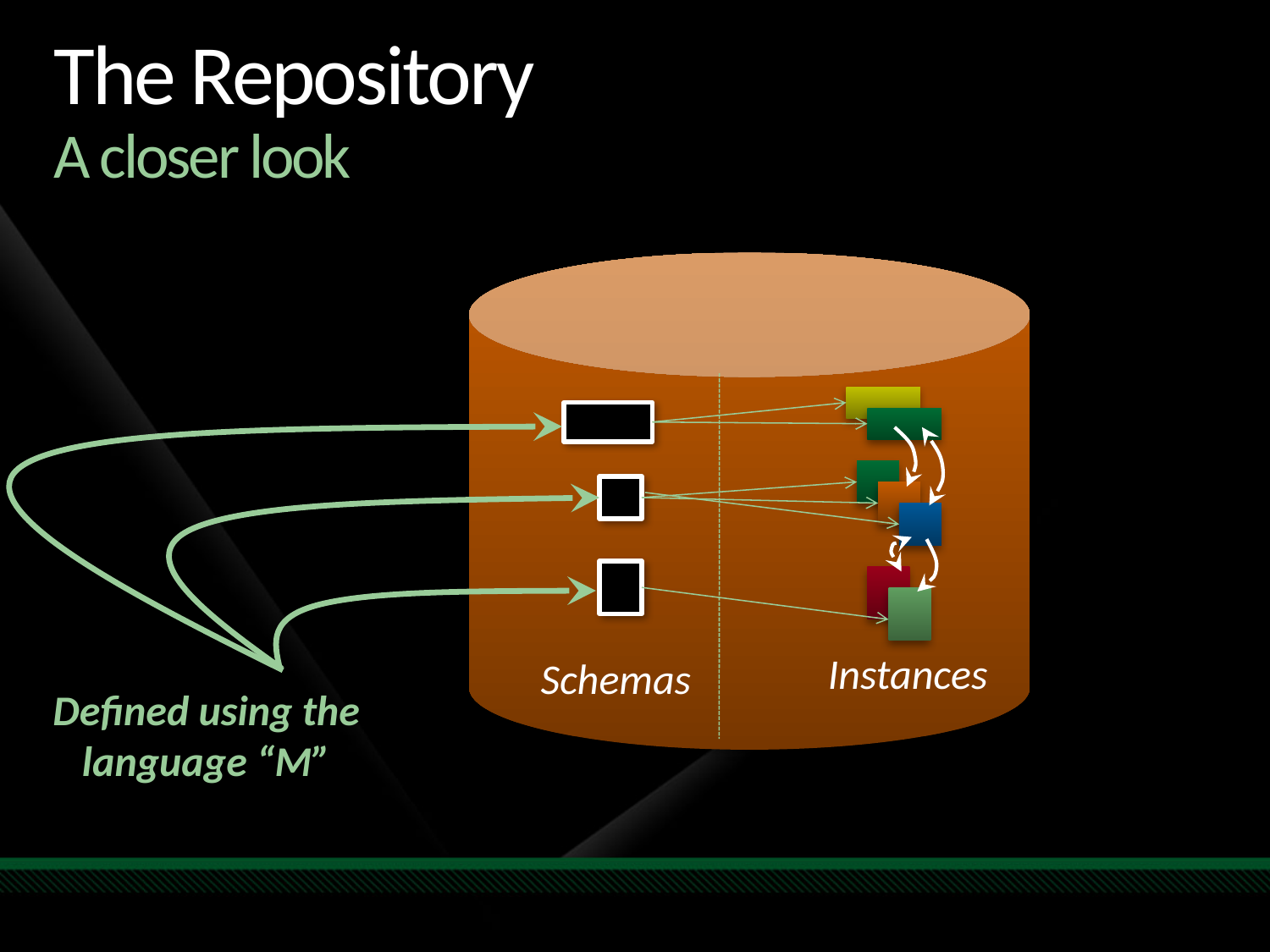

# The Repository A closer look

Instances

Schemas

Defined using the language “M”